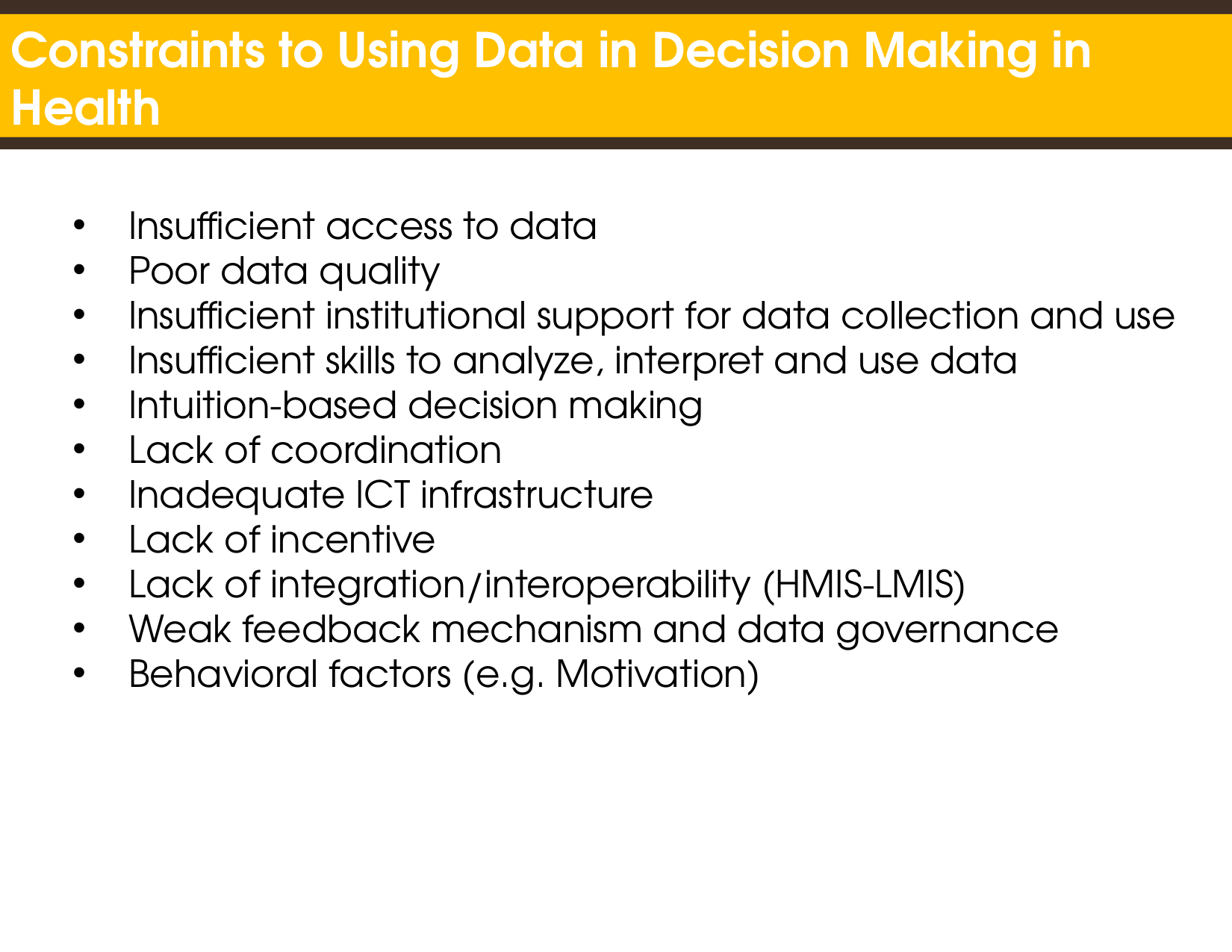

# Constraints to Using Data in Decision Making in Health
Insufficient access to data
Poor data quality
Insufficient institutional support for data collection and use
Insufficient skills to analyze, interpret and use data
Intuition-based decision making
Lack of coordination
Inadequate ICT infrastructure
Lack of incentive
Lack of integration/interoperability (HMIS-LMIS)
Weak feedback mechanism and data governance
Behavioral factors (e.g. Motivation)